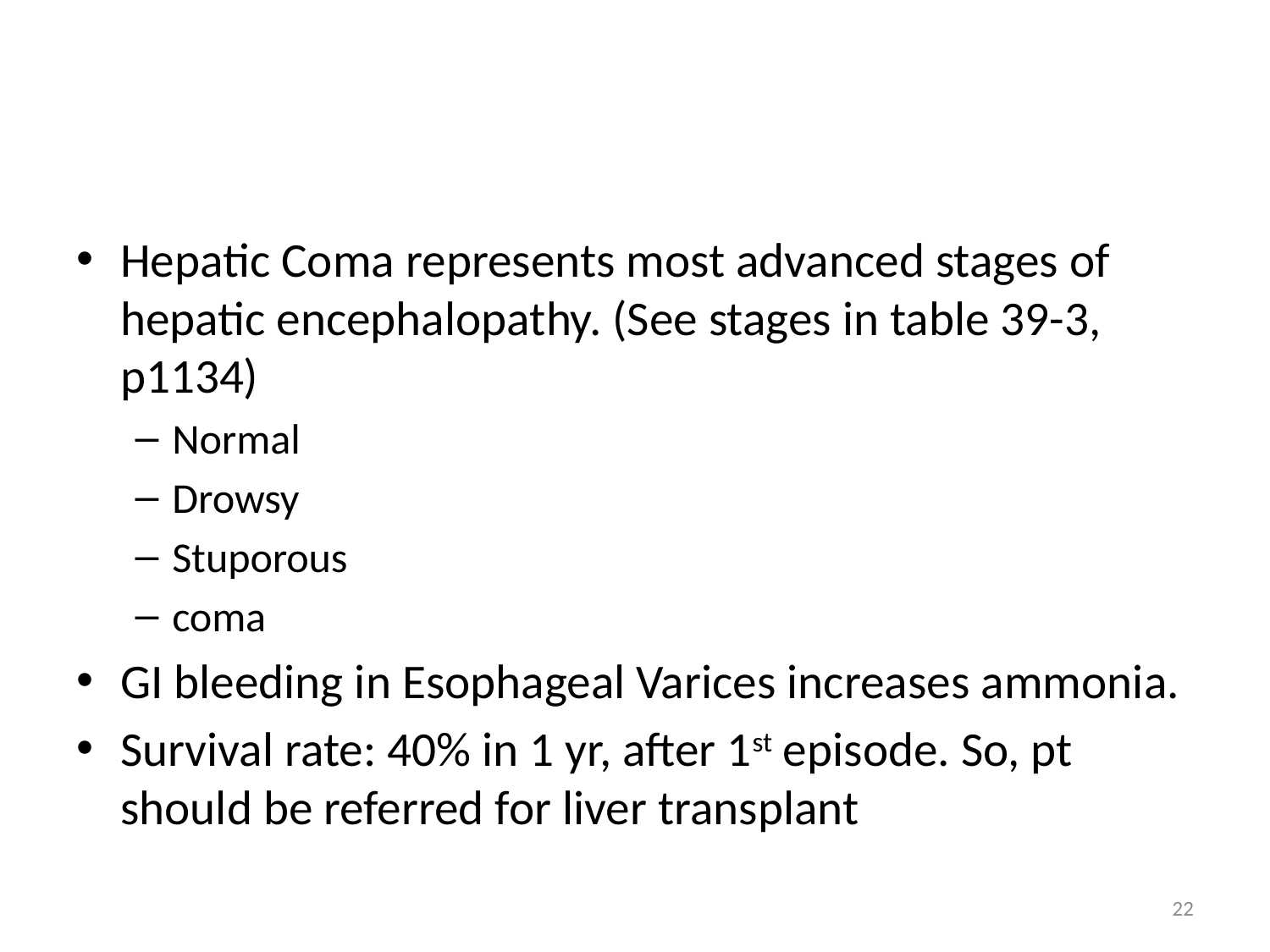

Hepatic Coma represents most advanced stages of hepatic encephalopathy. (See stages in table 39-3, p1134)
Normal
Drowsy
Stuporous
coma
GI bleeding in Esophageal Varices increases ammonia.
Survival rate: 40% in 1 yr, after 1st episode. So, pt should be referred for liver transplant

22